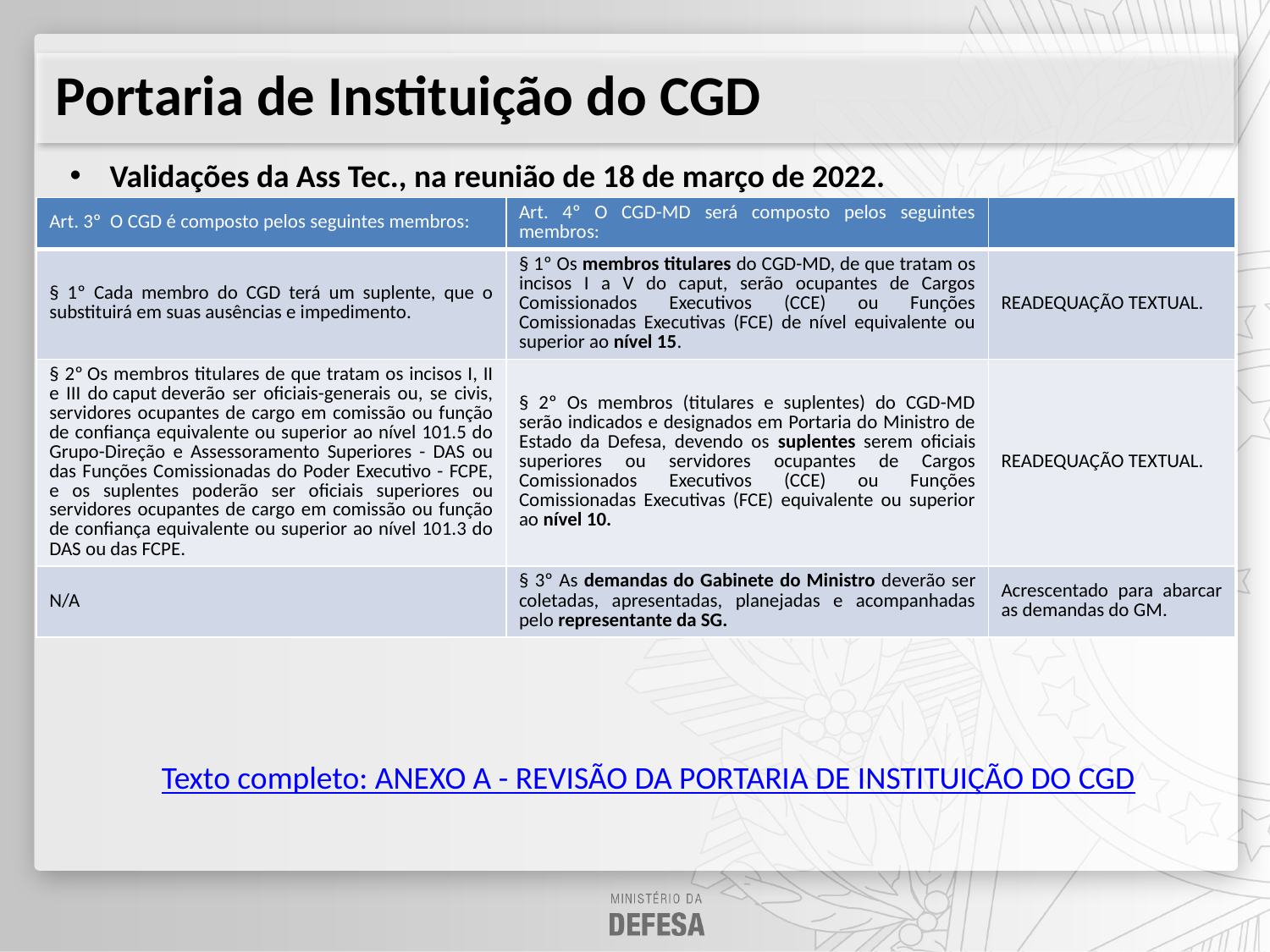

Portaria de Instituição do CGD

Validações da Ass Tec., na reunião de 18 de março de 2022.
| Art. 3º  O CGD é composto pelos seguintes membros: | Art. 4º O CGD-MD será composto pelos seguintes membros: |  |
| --- | --- | --- |
| § 1º Cada membro do CGD terá um suplente, que o substituirá em suas ausências e impedimento. | § 1º Os membros titulares do CGD-MD, de que tratam os incisos I a V do caput, serão ocupantes de Cargos Comissionados Executivos (CCE) ou Funções Comissionadas Executivas (FCE) de nível equivalente ou superior ao nível 15. | READEQUAÇÃO TEXTUAL. |
| § 2º Os membros titulares de que tratam os incisos I, II e III do caput deverão ser oficiais-generais ou, se civis, servidores ocupantes de cargo em comissão ou função de confiança equivalente ou superior ao nível 101.5 do Grupo-Direção e Assessoramento Superiores - DAS ou das Funções Comissionadas do Poder Executivo - FCPE, e os suplentes poderão ser oficiais superiores ou servidores ocupantes de cargo em comissão ou função de confiança equivalente ou superior ao nível 101.3 do DAS ou das FCPE. | § 2º Os membros (titulares e suplentes) do CGD-MD serão indicados e designados em Portaria do Ministro de Estado da Defesa, devendo os suplentes serem oficiais superiores ou servidores ocupantes de Cargos Comissionados Executivos (CCE) ou Funções Comissionadas Executivas (FCE) equivalente ou superior ao nível 10. | READEQUAÇÃO TEXTUAL. |
| N/A | § 3º As demandas do Gabinete do Ministro deverão ser coletadas, apresentadas, planejadas e acompanhadas pelo representante da SG. | Acrescentado para abarcar as demandas do GM. |
Texto completo: ANEXO A - REVISÃO DA PORTARIA DE INSTITUIÇÃO DO CGD